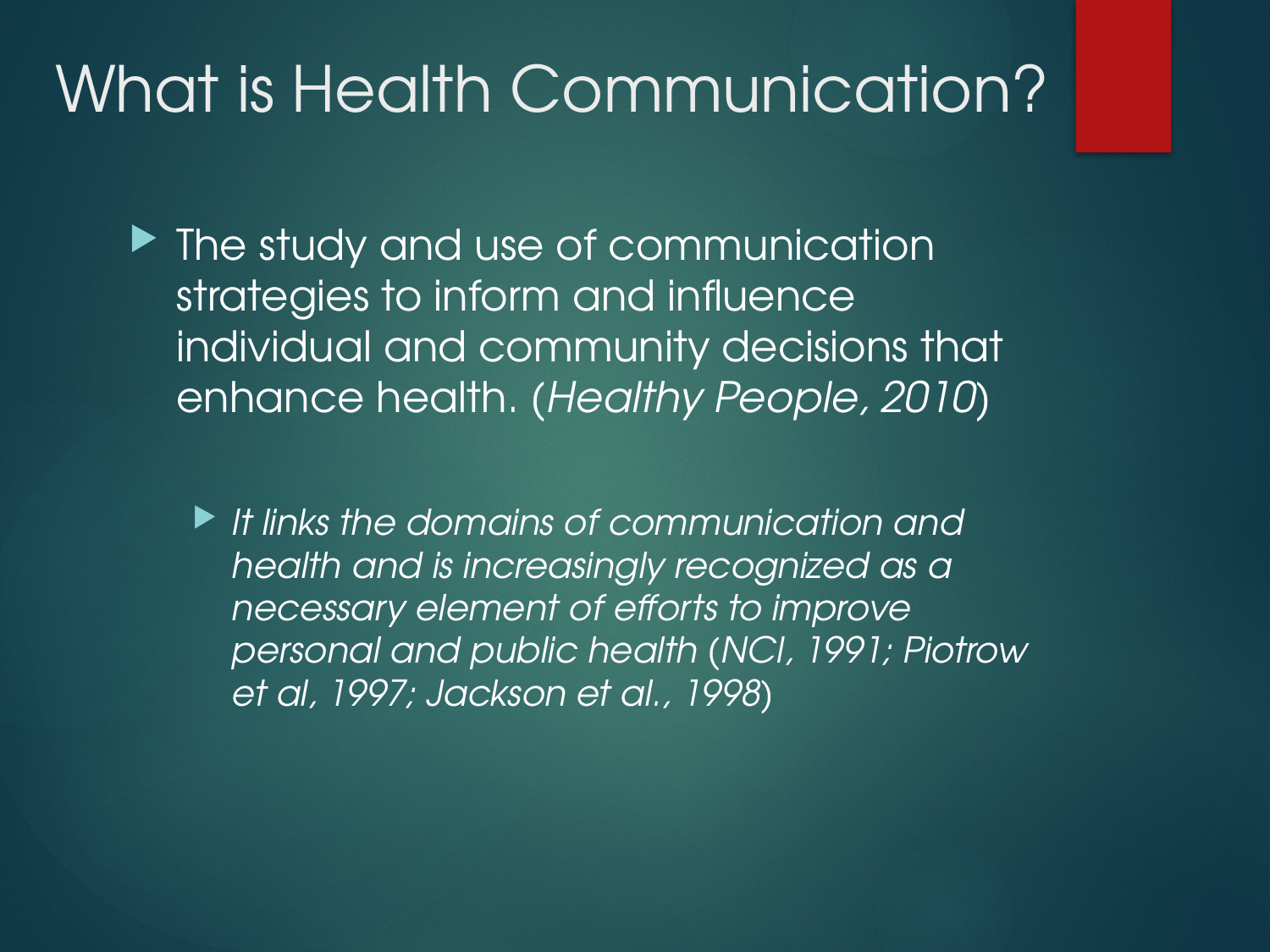

# What is Health Communication?
The study and use of communication strategies to inform and influence individual and community decisions that enhance health. (Healthy People, 2010)

It links the domains of communication and health and is increasingly recognized as a necessary element of efforts to improve personal and public health (NCI, 1991; Piotrow et al, 1997; Jackson et al., 1998)